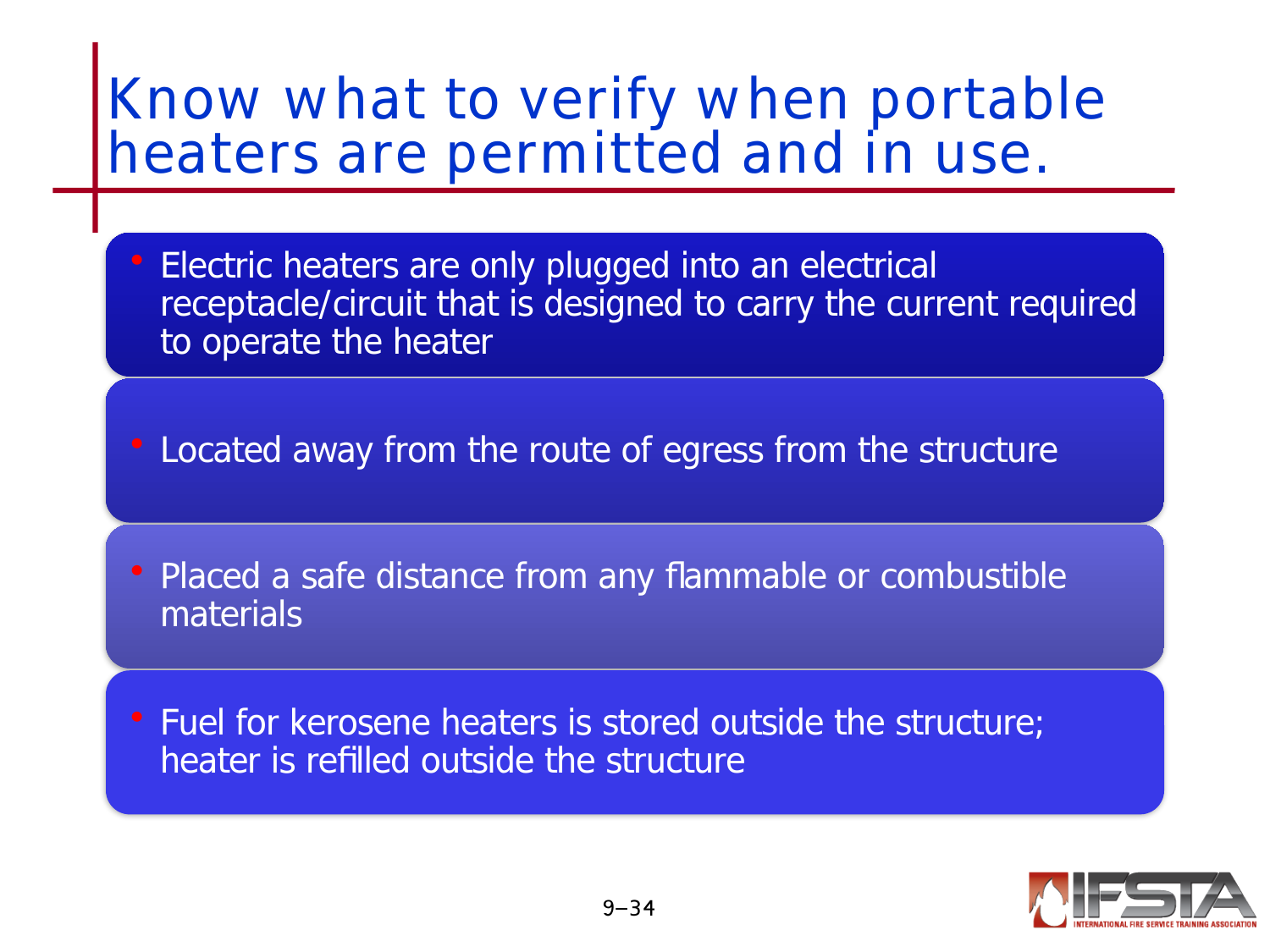

# Know what to verify when portable heaters are permitted and in use.
Electric heaters are only plugged into an electrical receptacle/circuit that is designed to carry the current required to operate the heater
Located away from the route of egress from the structure
Placed a safe distance from any flammable or combustible materials
Fuel for kerosene heaters is stored outside the structure; heater is refilled outside the structure
9–34